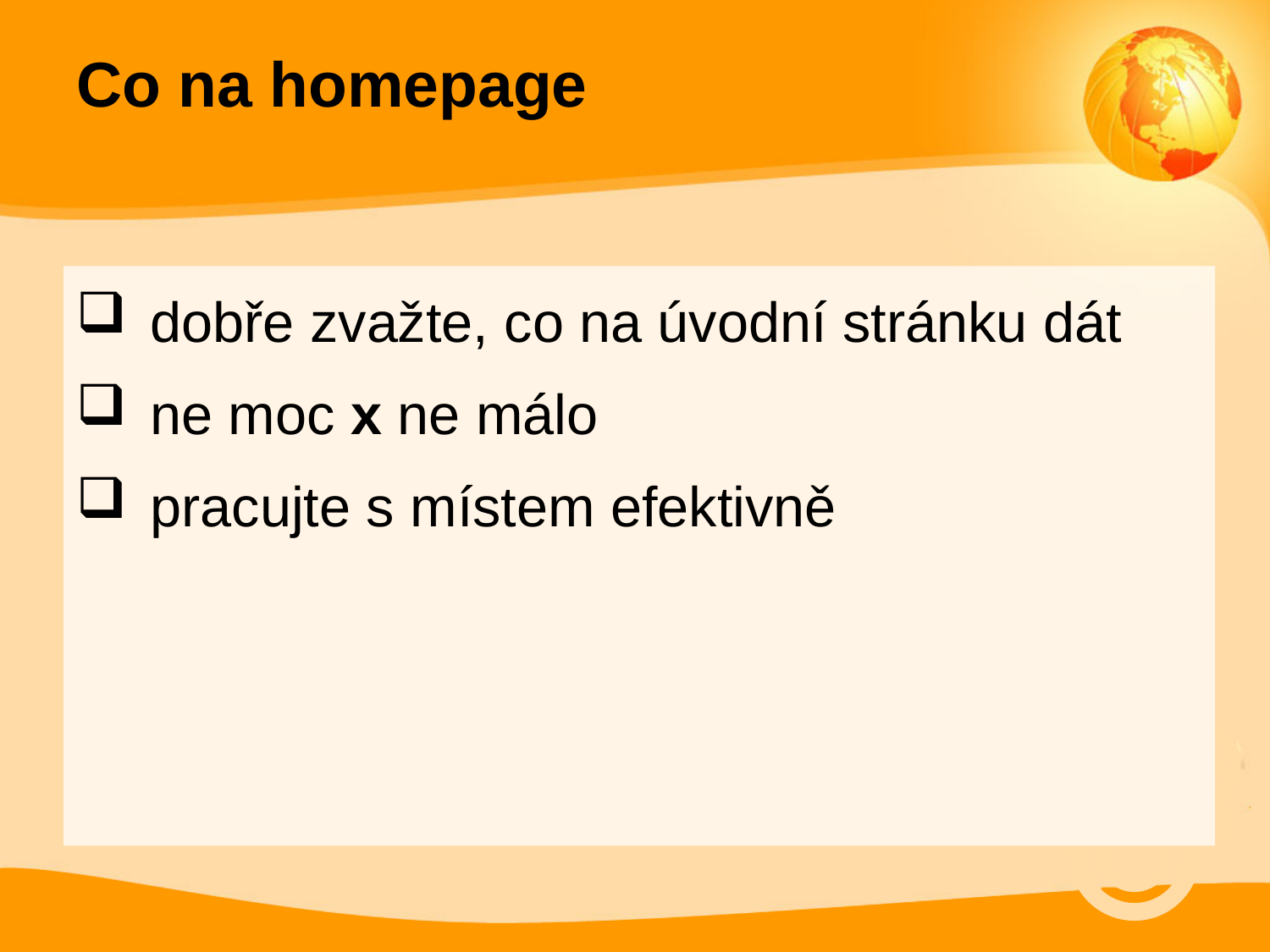

# Co na homepage
dobře zvažte, co na úvodní stránku dát
ne moc x ne málo
pracujte s místem efektivně